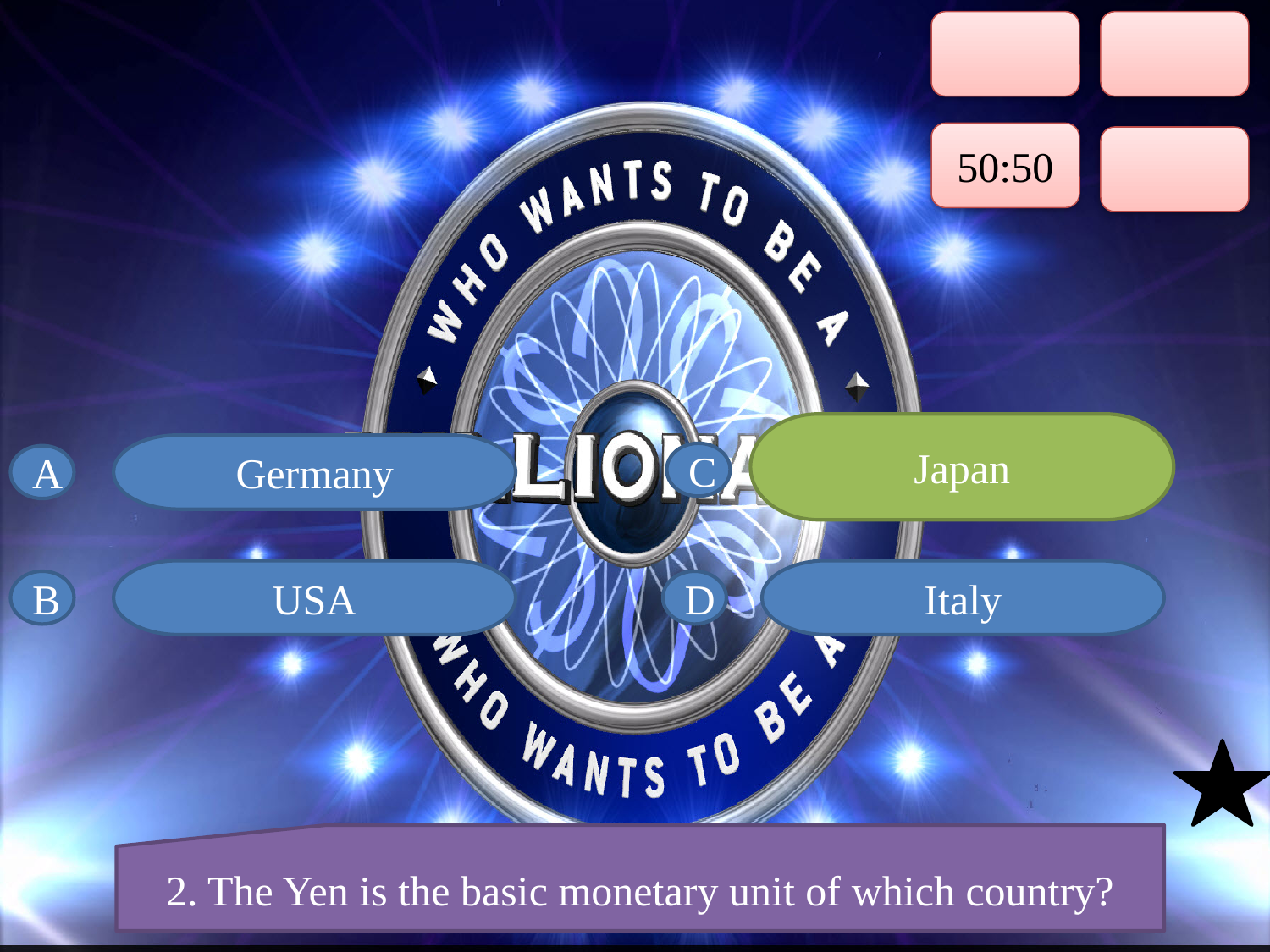

50:50

Japan
Germany
Japan
C
A
USA
Italy
B
D

2. The Yen is the basic monetary unit of which country?